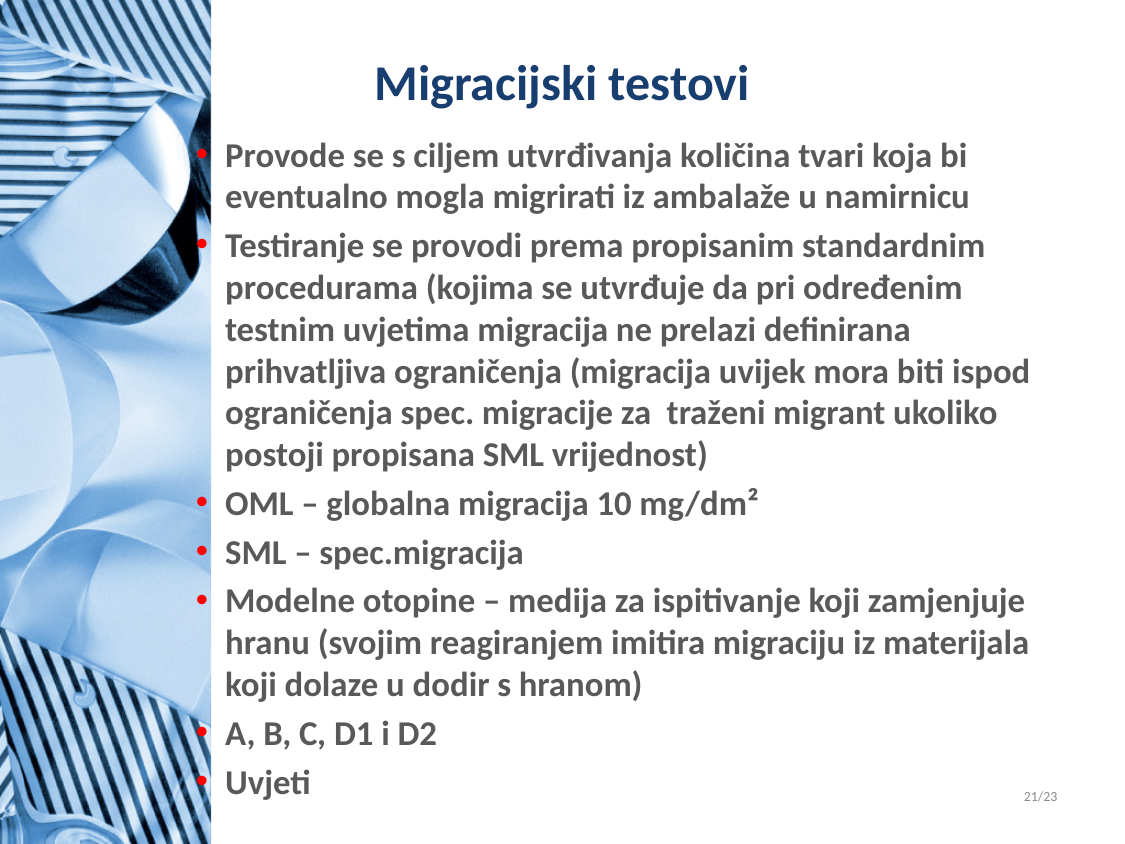

# Migracijski testovi
Provode se s ciljem utvrđivanja količina tvari koja bi eventualno mogla migrirati iz ambalaže u namirnicu
Testiranje se provodi prema propisanim standardnim procedurama (kojima se utvrđuje da pri određenim testnim uvjetima migracija ne prelazi definirana prihvatljiva ograničenja (migracija uvijek mora biti ispod ograničenja spec. migracije za  traženi migrant ukoliko postoji propisana SML vrijednost)
OML – globalna migracija 10 mg/dm²
SML – spec.migracija
Modelne otopine – medija za ispitivanje koji zamjenjuje hranu (svojim reagiranjem imitira migraciju iz materijala koji dolaze u dodir s hranom)
A, B, C, D1 i D2
Uvjeti

21/23